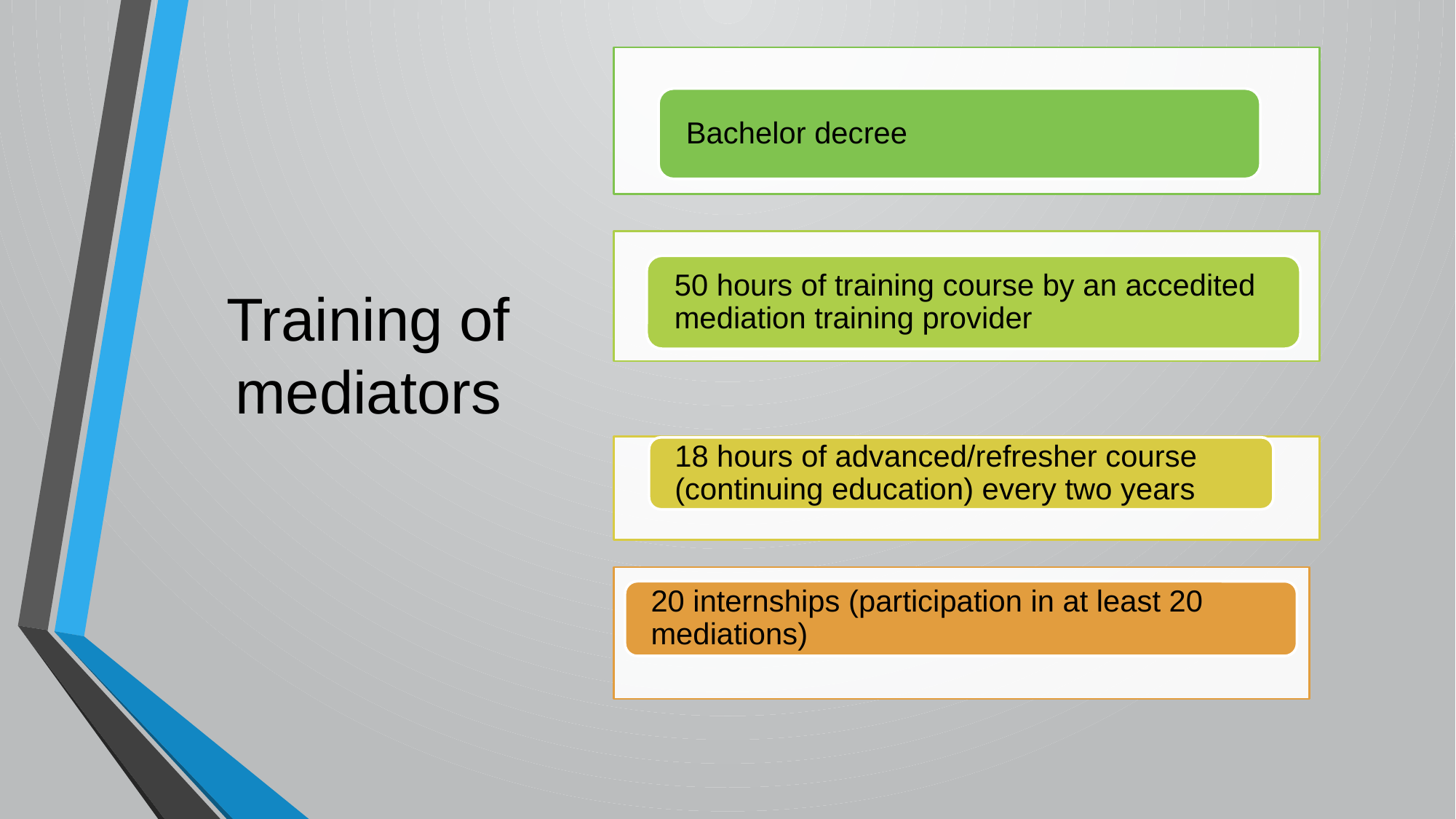

Bachelor decree
50 hours of training course by an accedited mediation training provider
18 hours of advanced/refresher course (continuing education) every two years
20 internships (participation in at least 20 mediations)
# Training of mediators